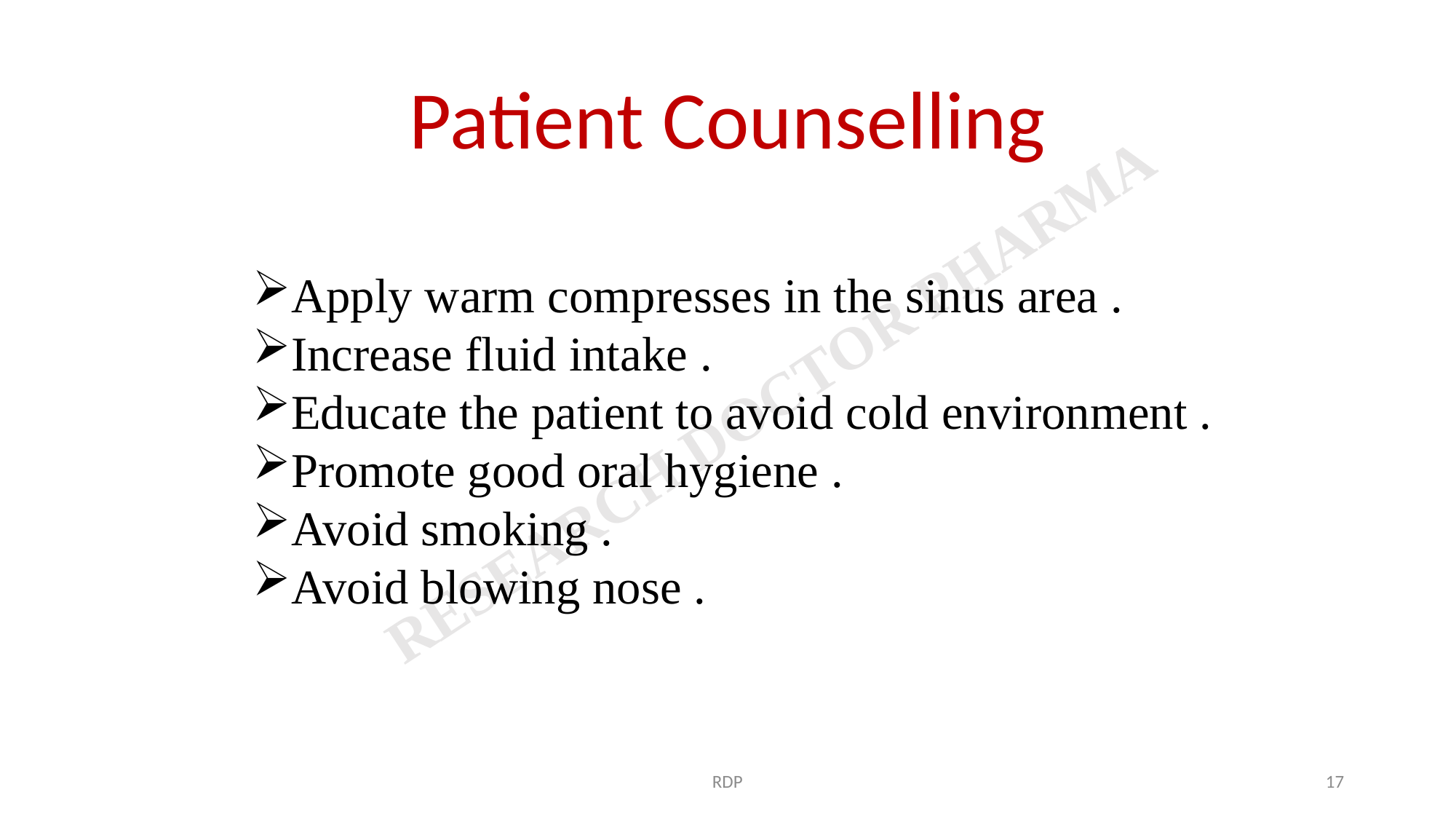

# Patient Counselling

Apply warm compresses in the sinus area .
Increase fluid intake .
Educate the patient to avoid cold environment .
Promote good oral hygiene .
Avoid smoking .
Avoid blowing nose .
RDP
17